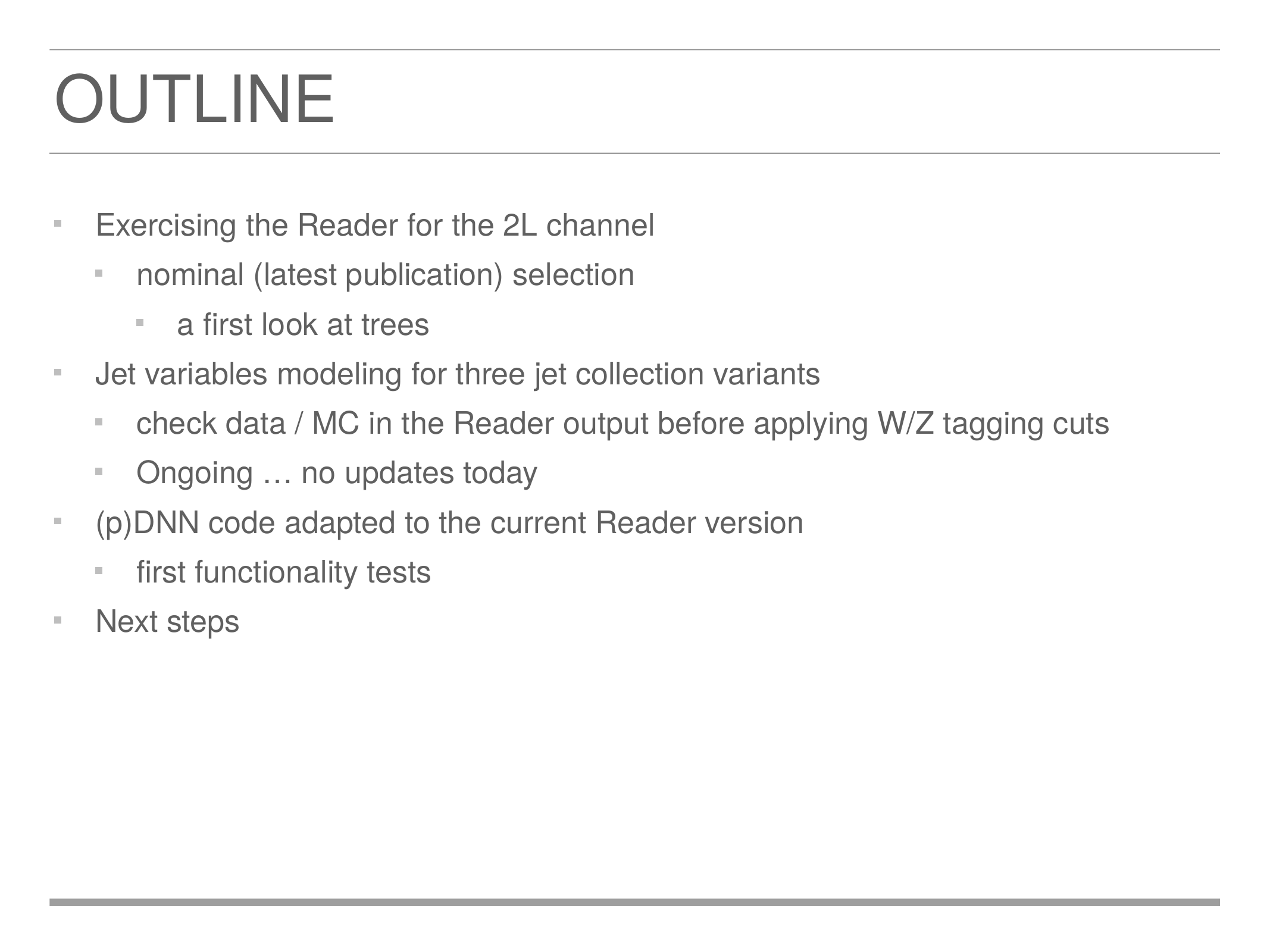

# Outline

Exercising the Reader for the 2L channel
nominal (latest publication) selection
a first look at trees
Jet variables modeling for three jet collection variants
check data / MC in the Reader output before applying W/Z tagging cuts
Ongoing … no updates today
(p)DNN code adapted to the current Reader version
first functionality tests
Next steps
1